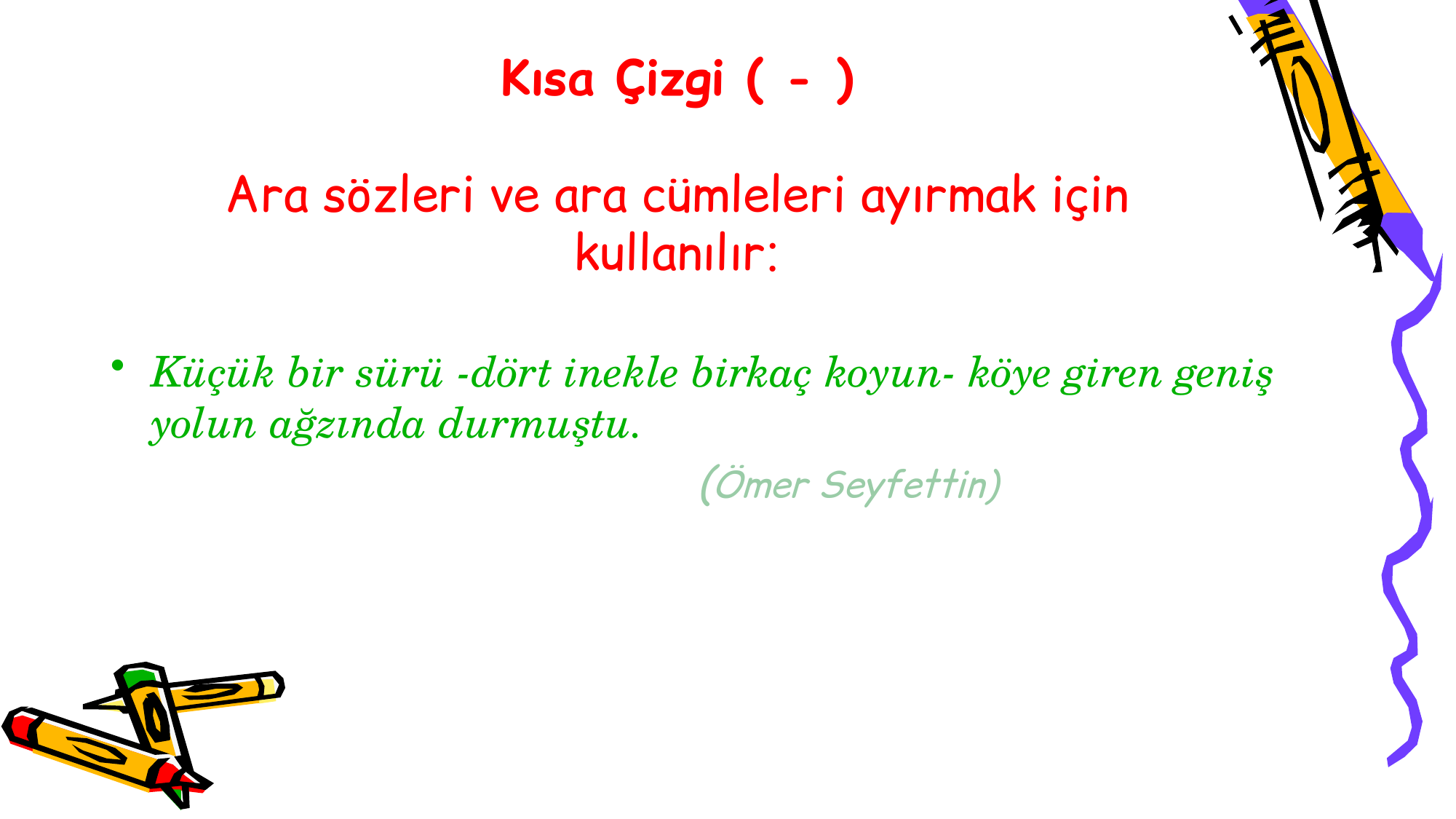

# Kısa Çizgi ( - ) Ara sözleri ve ara cümleleri ayırmak için kullanılır:

Küçük bir sürü -dört inekle birkaç koyun- köye giren geniş yolun ağzında durmuştu.
						(Ömer Seyfettin)